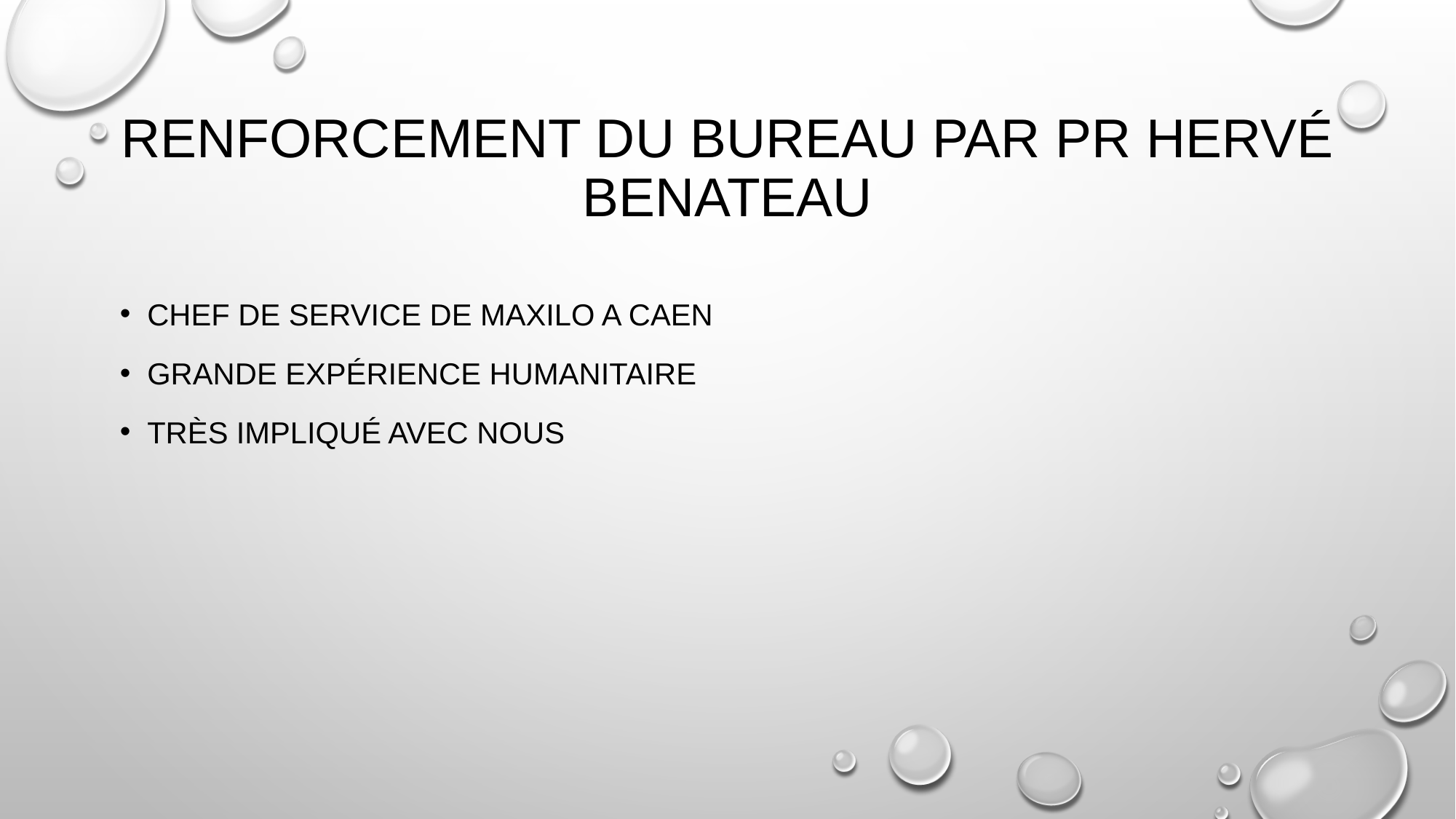

# Renforcement du bureau par pr hervé benateau
Chef de service de maxilo a caen
Grande expérience humanitaire
Très impliqué avec nous